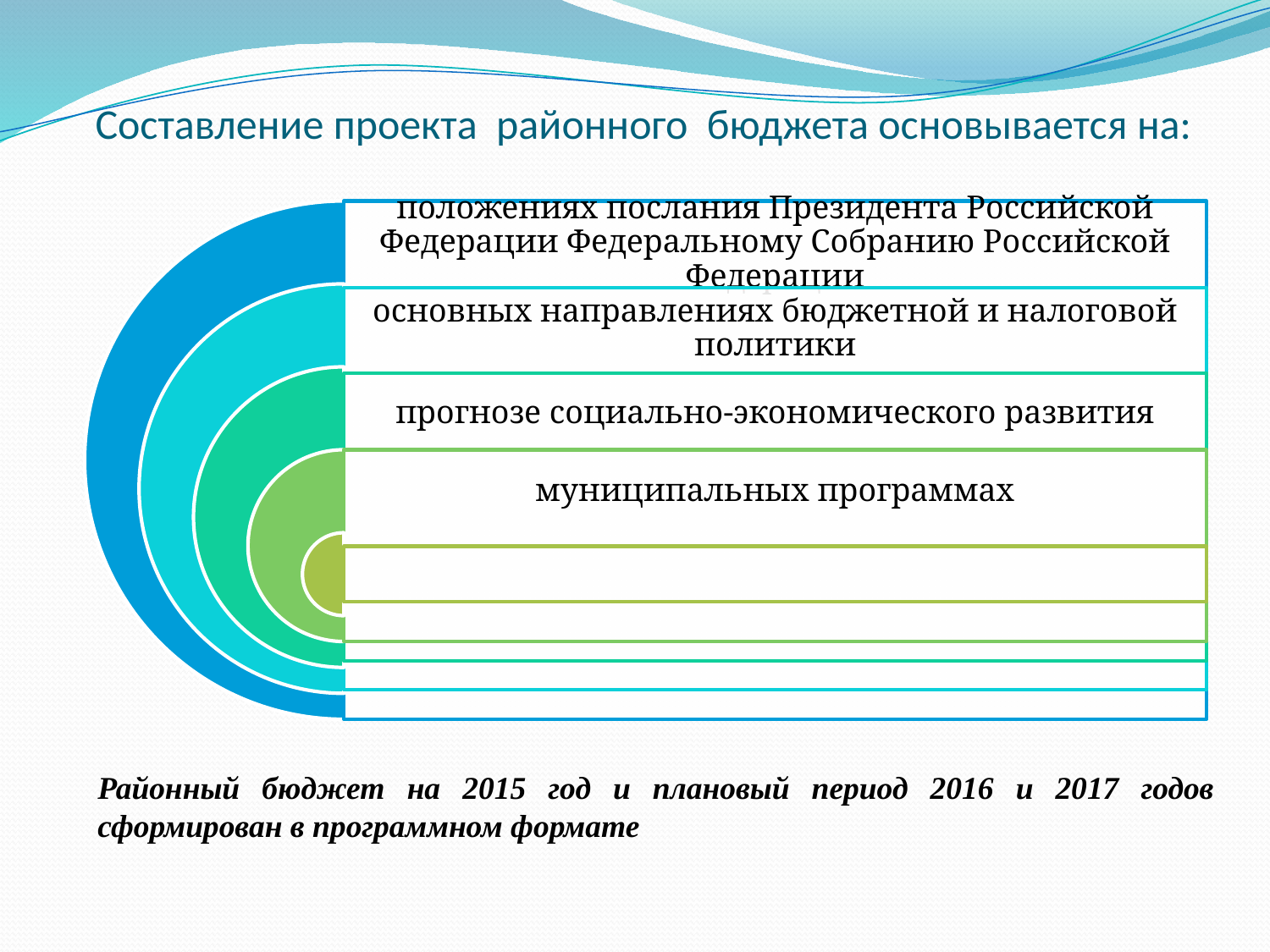

# Составление проекта  районного  бюджета основывается на:
положениях послания Президента Российской Федерации Федеральному Собранию Российской Федерации
основных направлениях бюджетной и налоговой политики
прогнозе социально-экономического развития
муниципальных программах

Районный бюджет на 2015 год и плановый период 2016 и 2017 годов сформирован в программном формате